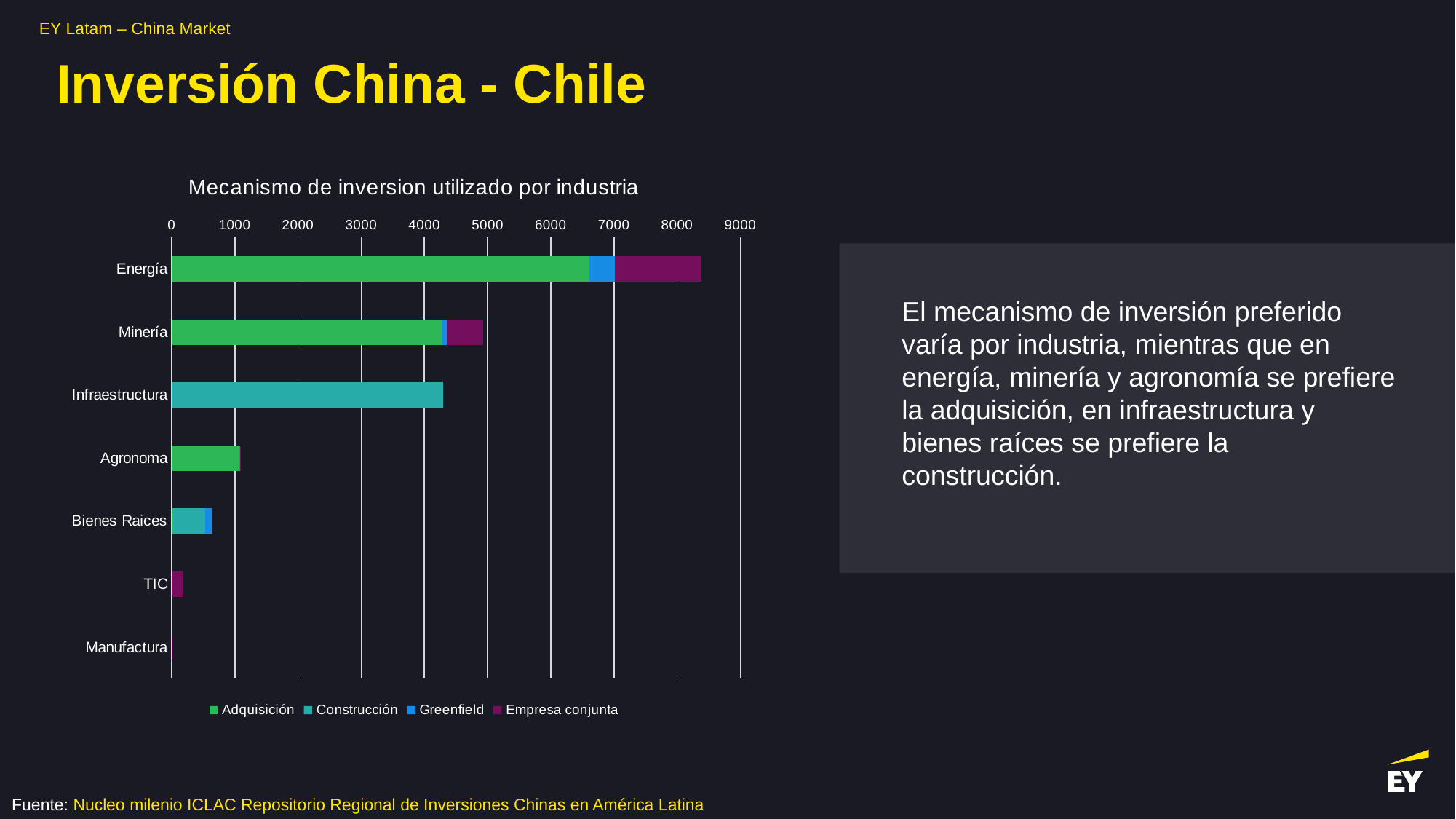

Inversión China - Chile

### Chart: Mecanismo de inversion utilizado por industria

| Category | Adquisición | Construcción | Greenfield | Empresa conjunta |
|---|---|---|---|---|
| Energía | 6609.2 | None | 410.9 | 1359.2 |
| Minería | 4279.0 | None | 80.0 | 576.0 |
| Infraestructura | None | 4294.0 | None | None |
| Agronoma | 1069.3 | None | 10.0 | 17.0 |
| Bienes Raices | 8.2 | 518.0 | 121.9 | None |
| TIC | None | None | 3.6 | 170.0 |
| Manufactura | None | None | None | 5.0 |
El mecanismo de inversión preferido varía por industria, mientras que en energía, minería y agronomía se prefiere la adquisición, en infraestructura y bienes raíces se prefiere la construcción.

Fuente: Nucleo milenio ICLAC Repositorio Regional de Inversiones Chinas en América Latina